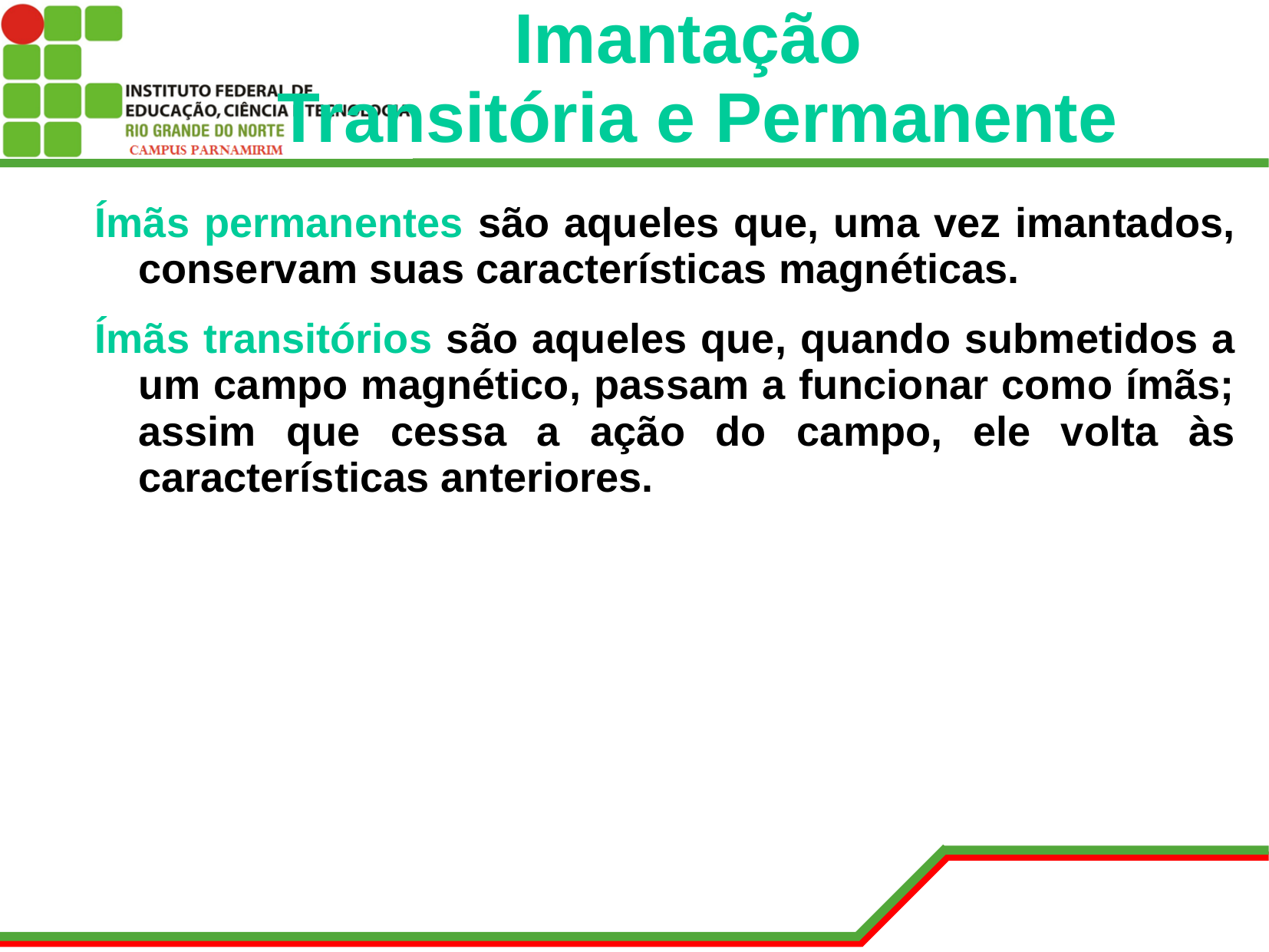

# Imantação Transitória e Permanente
Ímãs permanentes são aqueles que, uma vez imantados, conservam suas características magnéticas.
Ímãs transitórios são aqueles que, quando submetidos a um campo magnético, passam a funcionar como ímãs; assim que cessa a ação do campo, ele volta às características anteriores.